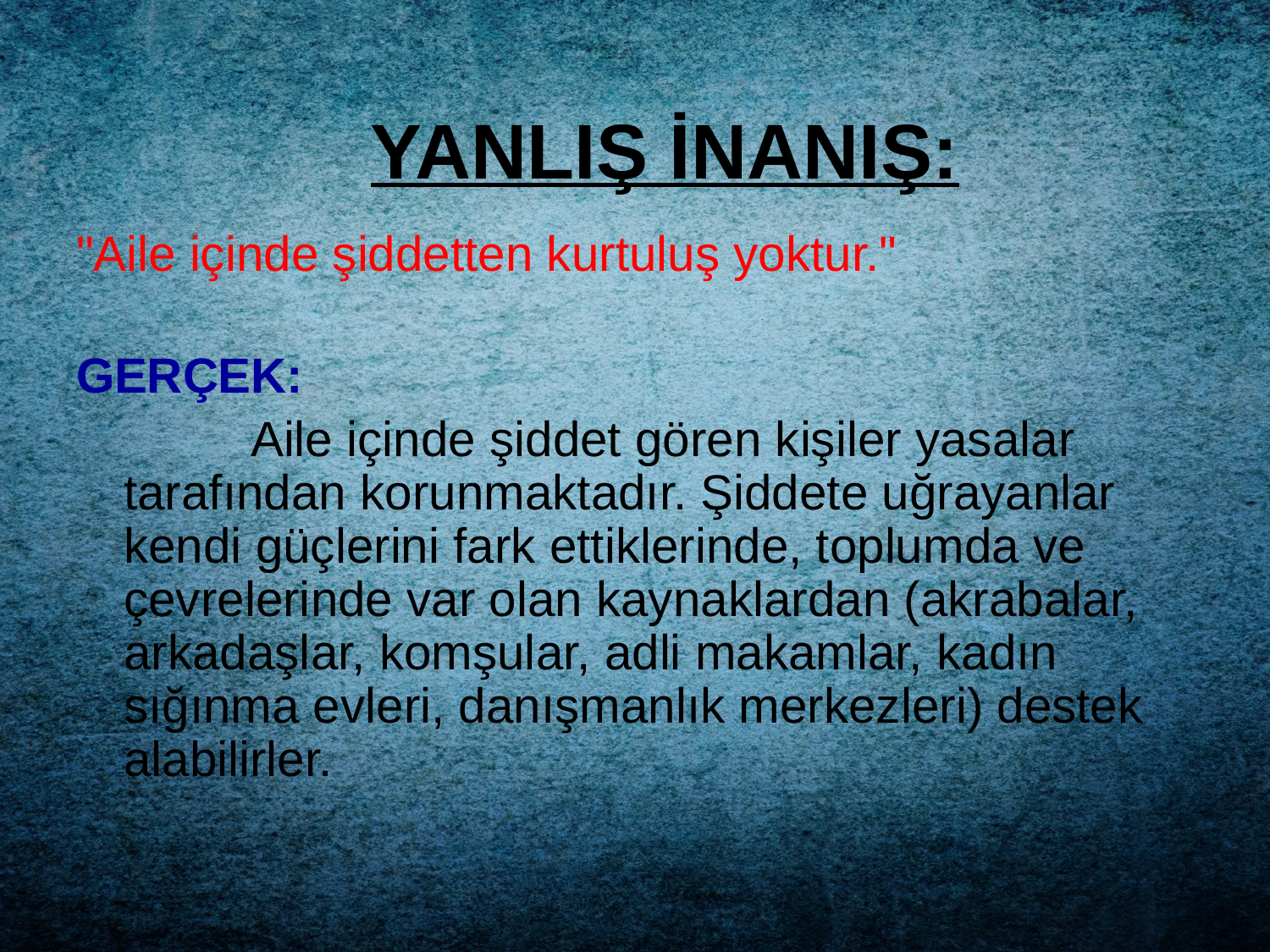

YANLIŞ İNANIŞ:
"Aile içinde şiddetten kurtuluş yoktur."
GERÇEK:
		Aile içinde şiddet gören kişiler yasalar tarafından korunmaktadır. Şiddete uğrayanlar kendi güçlerini fark ettiklerinde, toplumda ve çevrelerinde var olan kaynaklardan (akrabalar, arkadaşlar, komşular, adli makamlar, kadın sığınma evleri, danışmanlık merkezleri) destek alabilirler.